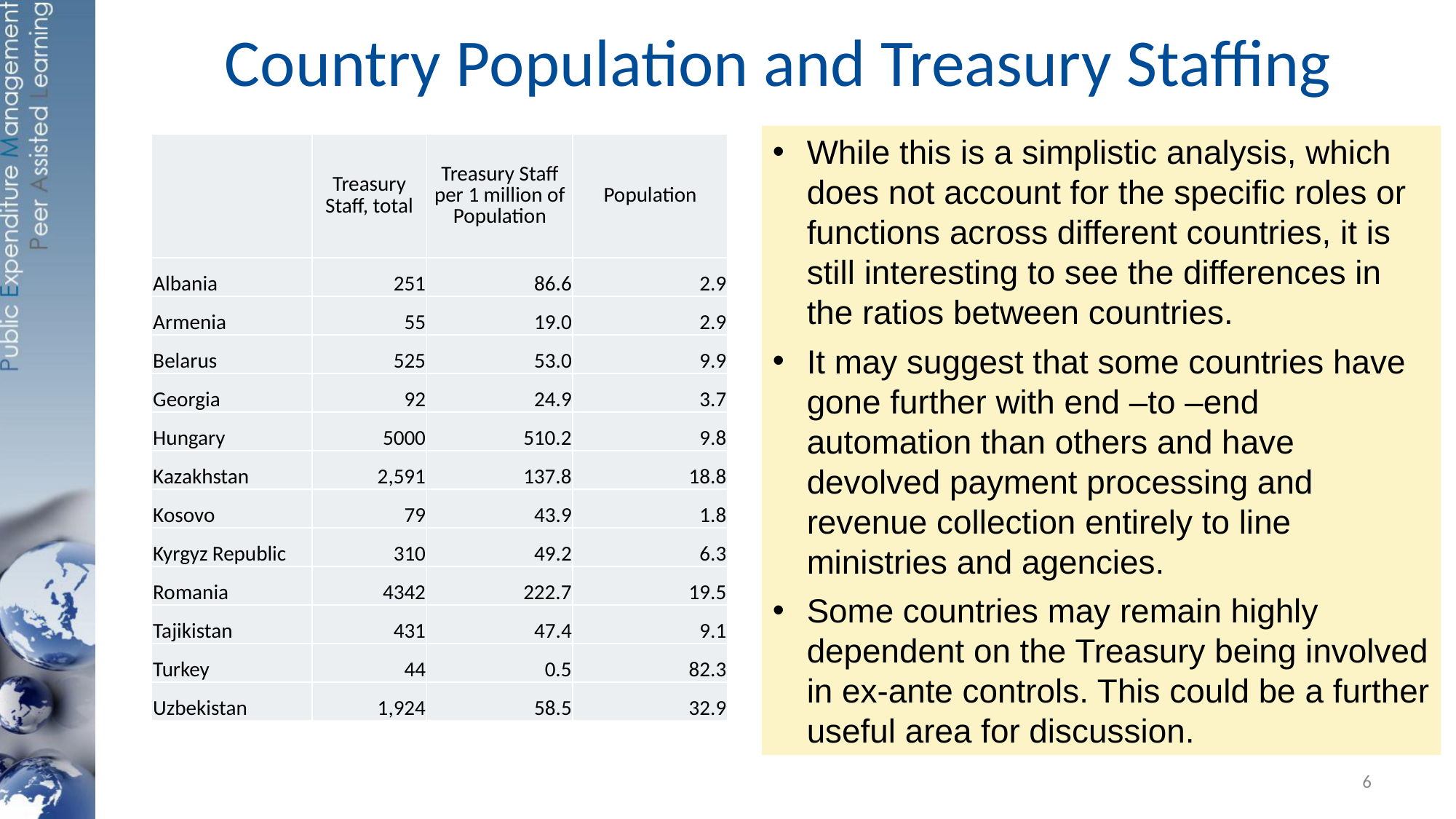

# Country Population and Treasury Staffing
While this is a simplistic analysis, which does not account for the specific roles or functions across different countries, it is still interesting to see the differences in the ratios between countries.
It may suggest that some countries have gone further with end –to –end automation than others and have devolved payment processing and revenue collection entirely to line ministries and agencies.
Some countries may remain highly dependent on the Treasury being involved in ex-ante controls. This could be a further useful area for discussion.
|  | Treasury Staff, total | Treasury Staff per 1 million of Population | Population |
| --- | --- | --- | --- |
| Albania | 251 | 86.6 | 2.9 |
| Armenia | 55 | 19.0 | 2.9 |
| Belarus | 525 | 53.0 | 9.9 |
| Georgia | 92 | 24.9 | 3.7 |
| Hungary | 5000 | 510.2 | 9.8 |
| Kazakhstan | 2,591 | 137.8 | 18.8 |
| Kosovo | 79 | 43.9 | 1.8 |
| Kyrgyz Republic | 310 | 49.2 | 6.3 |
| Romania | 4342 | 222.7 | 19.5 |
| Tajikistan | 431 | 47.4 | 9.1 |
| Turkey | 44 | 0.5 | 82.3 |
| Uzbekistan | 1,924 | 58.5 | 32.9 |
6